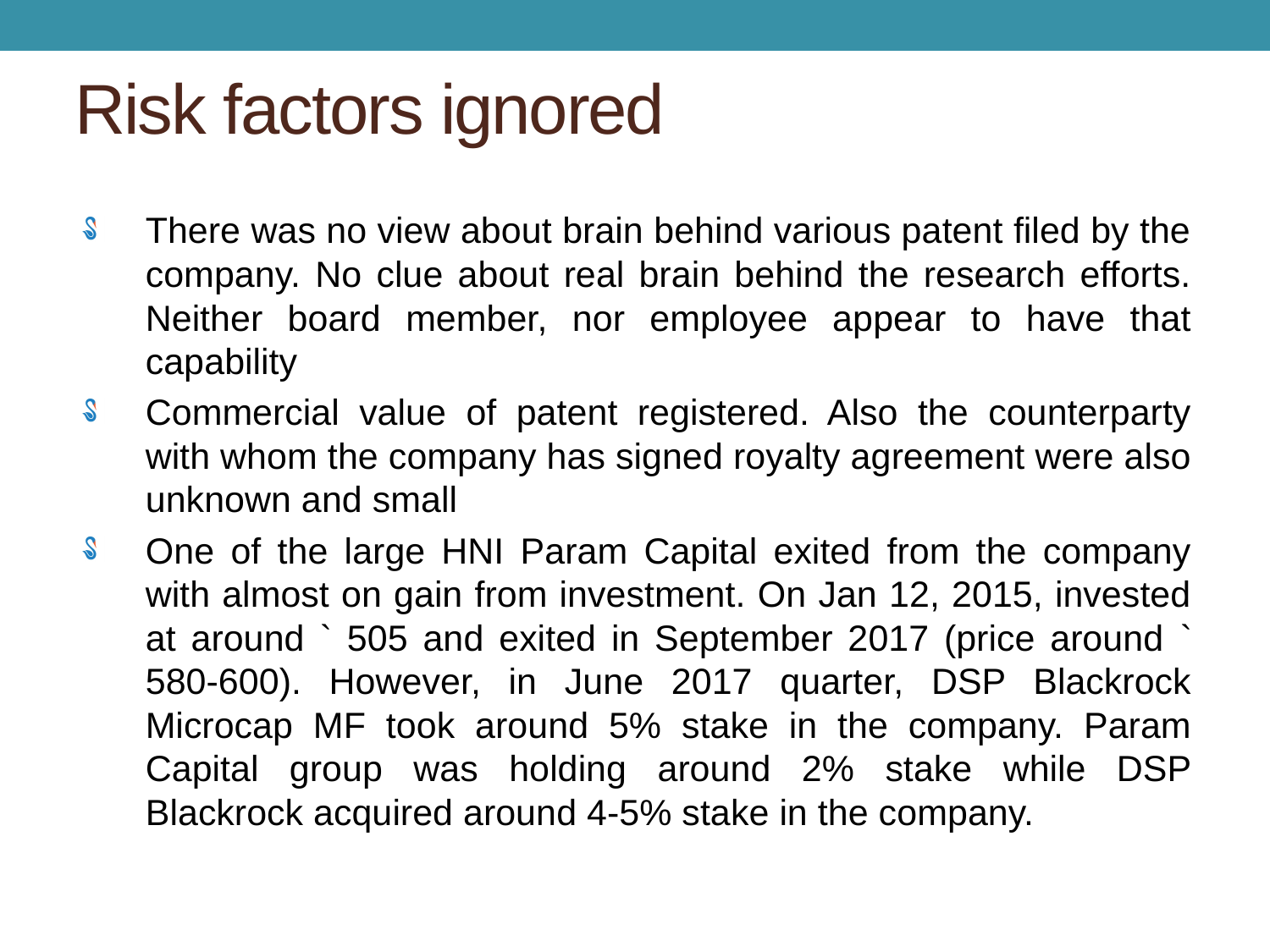

Risk factors ignored
There was no view about brain behind various patent filed by the company. No clue about real brain behind the research efforts. Neither board member, nor employee appear to have that capability
Commercial value of patent registered. Also the counterparty with whom the company has signed royalty agreement were also unknown and small
One of the large HNI Param Capital exited from the company with almost on gain from investment. On Jan 12, 2015, invested at around ` 505 and exited in September 2017 (price around ` 580-600). However, in June 2017 quarter, DSP Blackrock Microcap MF took around 5% stake in the company. Param Capital group was holding around 2% stake while DSP Blackrock acquired around 4-5% stake in the company.